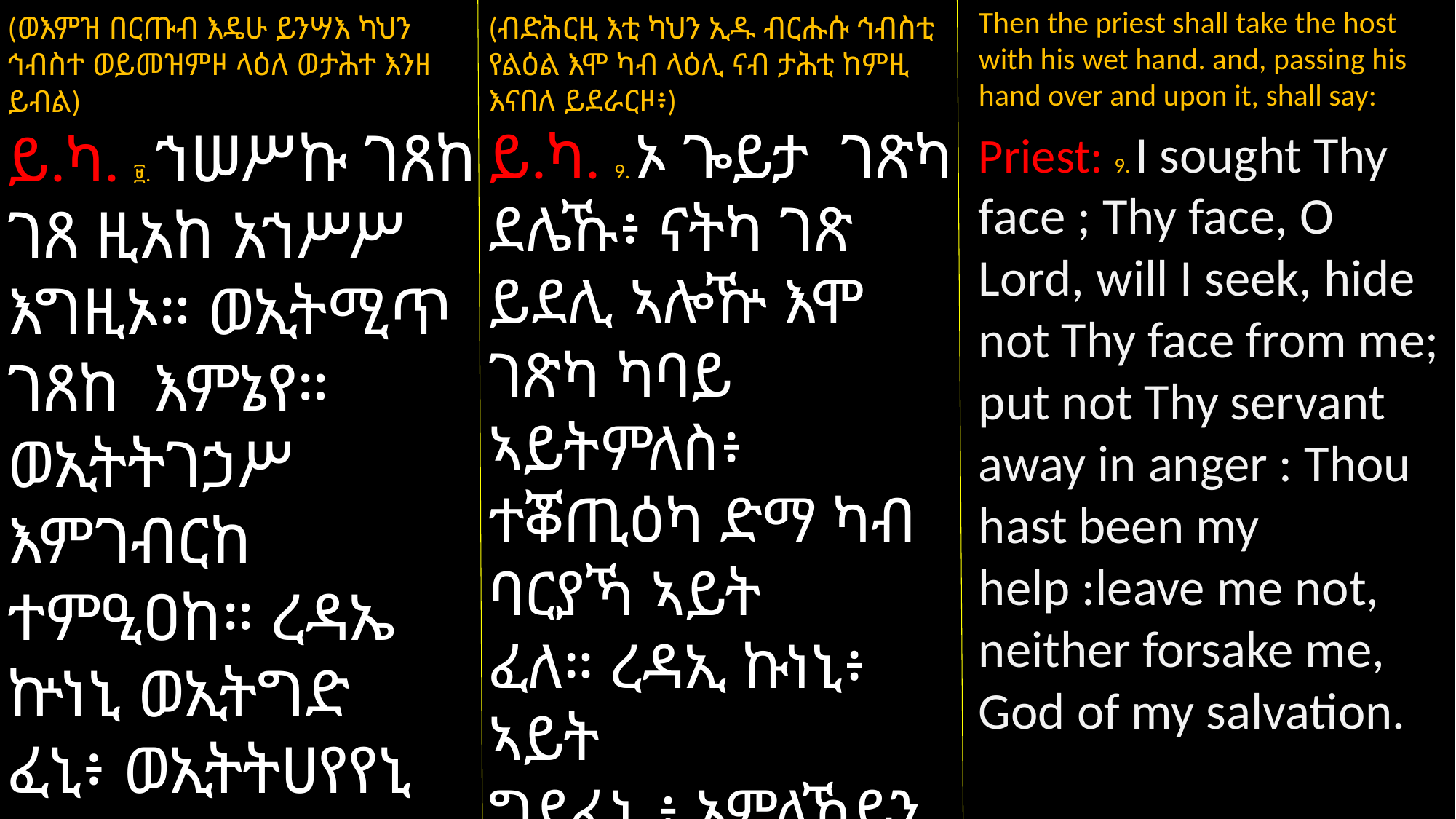

Then the priest shall take the host with his wet hand. and, passing his hand over and upon it, shall say:
Priest: 9. I sought Thy face ; Thy face, O Lord, will I seek, hide not Thy face from me; put not Thy servant away in anger : Thou hast been my help :leave me not, neither forsake me, God of my salvation.
(ብድሕርዚ እቲ ካህን ኢዱ ብርሑሱ ኅብስቲ የልዕል እሞ ካብ ላዕሊ ናብ ታሕቲ ከምዚ እናበለ ይደራርዞ፥)
ይ.ካ. 9. ኦ ጐይታ  ገጽካ ደሌኹ፥ ናትካ ገጽ ይደሊ ኣሎዅ እሞ ገጽካ ካባይ ኣይትምለስ፥ ተቖጢዕካ ድማ ካብ ባርያኻ ኣይት
ፈለ። ረዳኢ ኩነኒ፥ ኣይት
ግደፈኒ ፥ ኣምላኸይን መድኃኒየይን ኢኻ እሞ ሸለል ኣይትበለኒ።
(ወእምዝ በርጡብ እዴሁ ይንሣእ ካህን ኅብስተ ወይመዝምዞ ላዕለ ወታሕተ እንዘ ይብል)
ይ.ካ. ፱. ኀሠሥኩ ገጸከ ገጸ ዚአከ አኀሥሥ እግዚኦ። ወኢትሚጥ  ገጸከ  እምኔየ። ወኢትትገኃሥ እምገብርከ ተምዒዐከ። ረዳኤ ኵነኒ ወኢትግድ
ፈኒ፥ ወኢትትሀየየኒ አምላኪየ ወመድኃንየ።